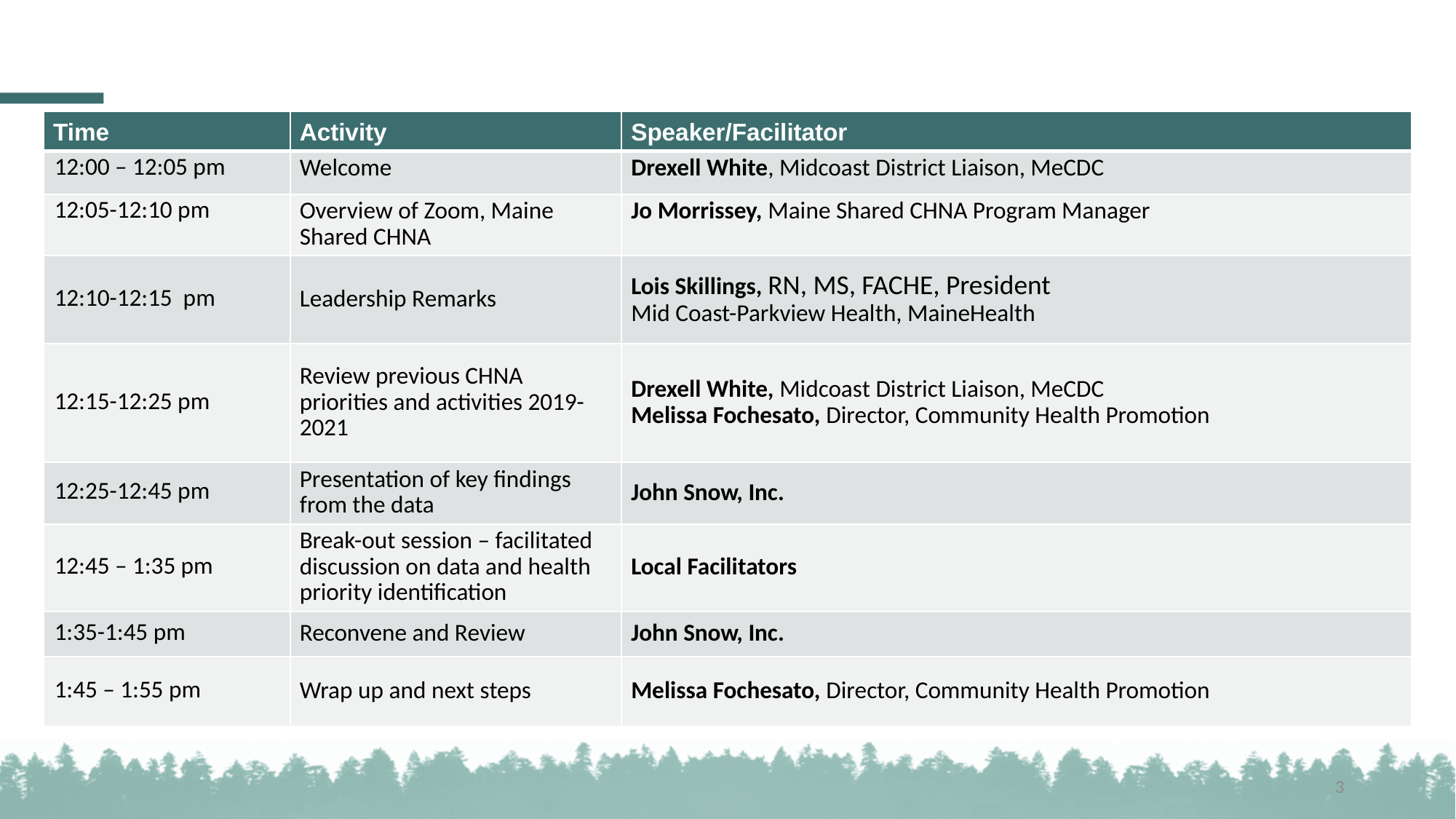

| Time | Activity | Speaker/Facilitator |
| --- | --- | --- |
| 12:00 – 12:05 pm | Welcome | Drexell White, Midcoast District Liaison, MeCDC |
| 12:05-12:10 pm | Overview of Zoom, Maine Shared CHNA | Jo Morrissey, Maine Shared CHNA Program Manager |
| 12:10-12:15 pm | Leadership Remarks | Lois Skillings, RN, MS, FACHE, President Mid Coast-Parkview Health, MaineHealth |
| 12:15-12:25 pm | Review previous CHNA priorities and activities 2019-2021 | Drexell White, Midcoast District Liaison, MeCDC Melissa Fochesato, Director, Community Health Promotion |
| 12:25-12:45 pm | Presentation of key findings from the data | John Snow, Inc. |
| 12:45 – 1:35 pm | Break-out session – facilitated discussion on data and health priority identification | Local Facilitators |
| 1:35-1:45 pm | Reconvene and Review | John Snow, Inc. |
| 1:45 – 1:55 pm | Wrap up and next steps | Melissa Fochesato, Director, Community Health Promotion |
3